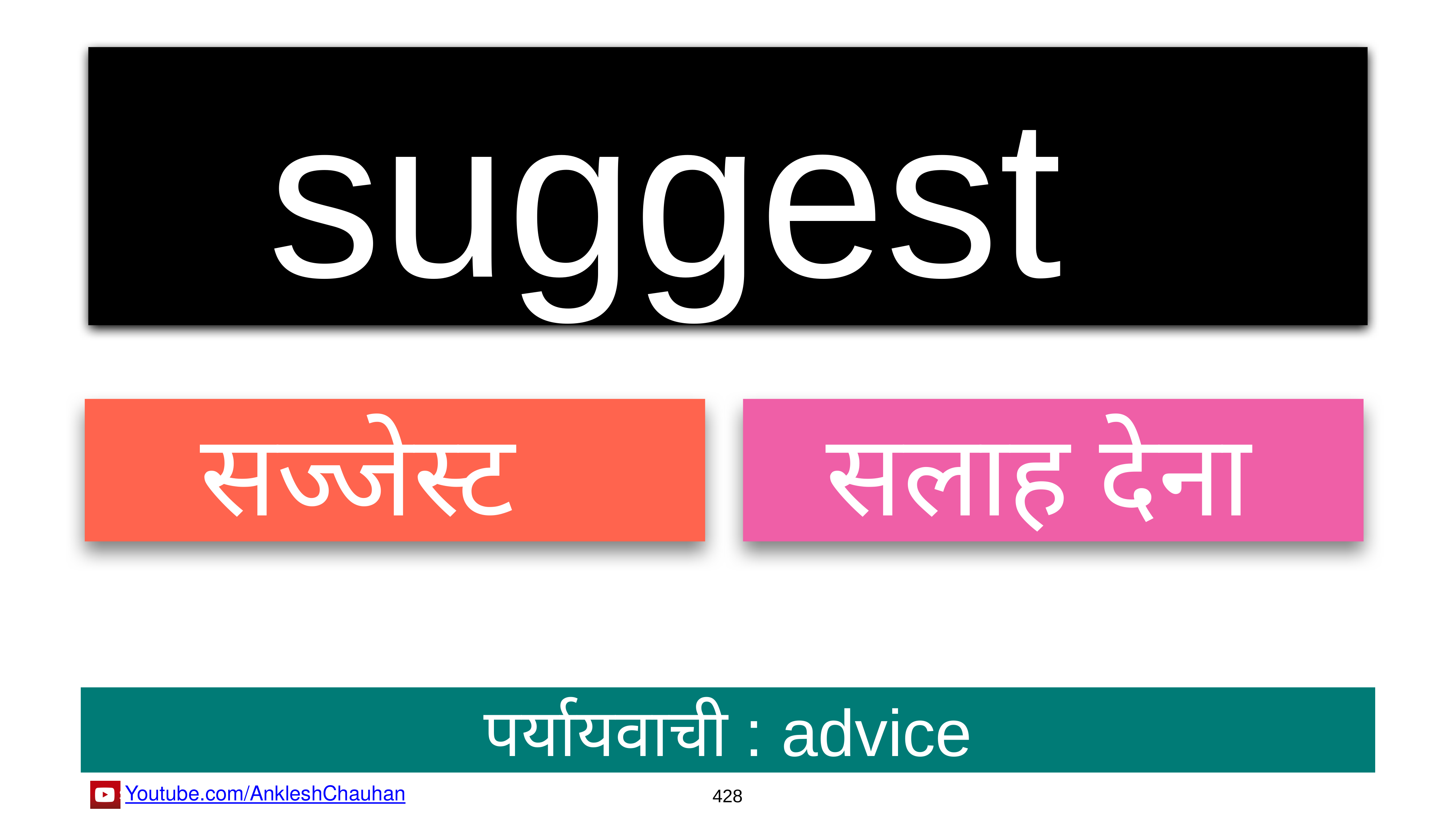

suggest
सज्जेस्ट
सलाह देना
पर्यायवाची : advice
428